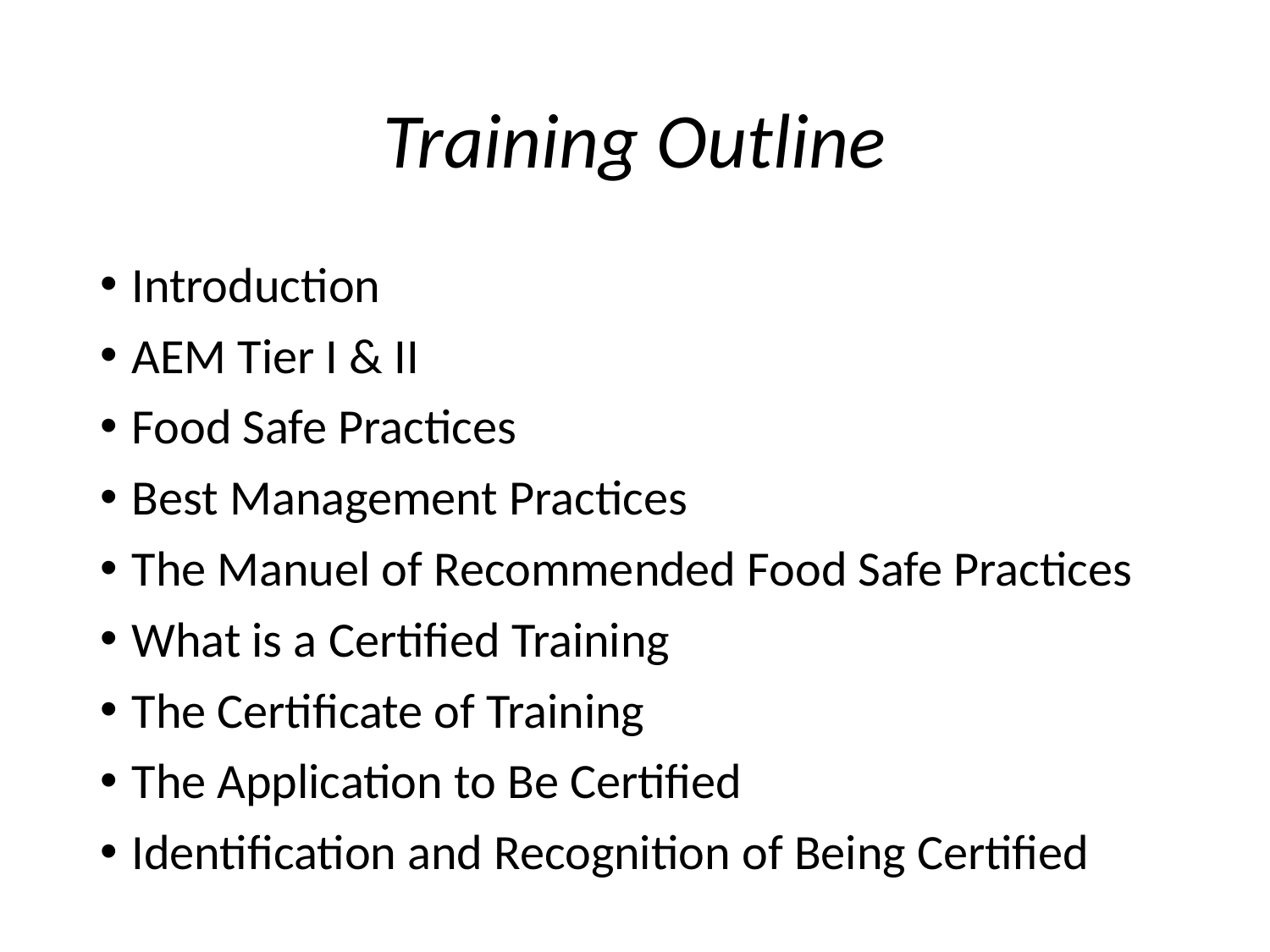

# Training Outline
Introduction
AEM Tier I & II
Food Safe Practices
Best Management Practices
The Manuel of Recommended Food Safe Practices
What is a Certified Training
The Certificate of Training
The Application to Be Certified
Identification and Recognition of Being Certified